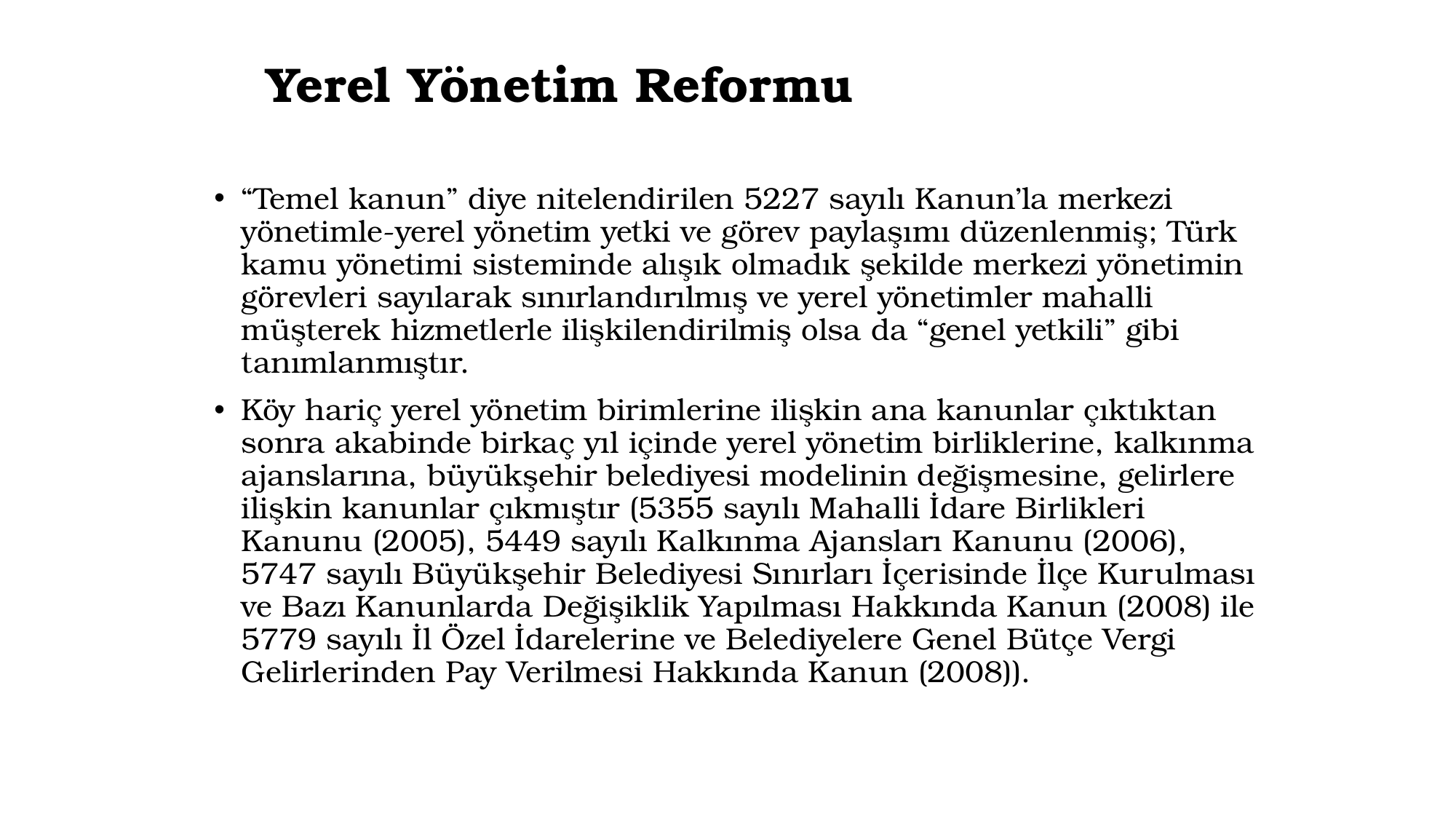

# Yerel Yönetim Reformu
“Temel kanun” diye nitelendirilen 5227 sayılı Kanun’la merkezi yönetimle-yerel yönetim yetki ve görev paylaşımı düzenlenmiş; Türk kamu yönetimi sisteminde alışık olmadık şekilde merkezi yönetimin görevleri sayılarak sınırlandırılmış ve yerel yönetimler mahalli müşterek hizmetlerle ilişkilendirilmiş olsa da “genel yetkili” gibi tanımlanmıştır.
Köy hariç yerel yönetim birimlerine ilişkin ana kanunlar çıktıktan sonra akabinde birkaç yıl içinde yerel yönetim birliklerine, kalkınma ajanslarına, büyükşehir belediyesi modelinin değişmesine, gelirlere ilişkin kanunlar çıkmıştır (5355 sayılı Mahalli İdare Birlikleri Kanunu (2005), 5449 sayılı Kalkınma Ajansları Kanunu (2006), 5747 sayılı Büyükşehir Belediyesi Sınırları İçerisinde İlçe Kurulması ve Bazı Kanunlarda Değişiklik Yapılması Hakkında Kanun (2008) ile 5779 sayılı İl Özel İdarelerine ve Belediyelere Genel Bütçe Vergi Gelirlerinden Pay Verilmesi Hakkında Kanun (2008)).